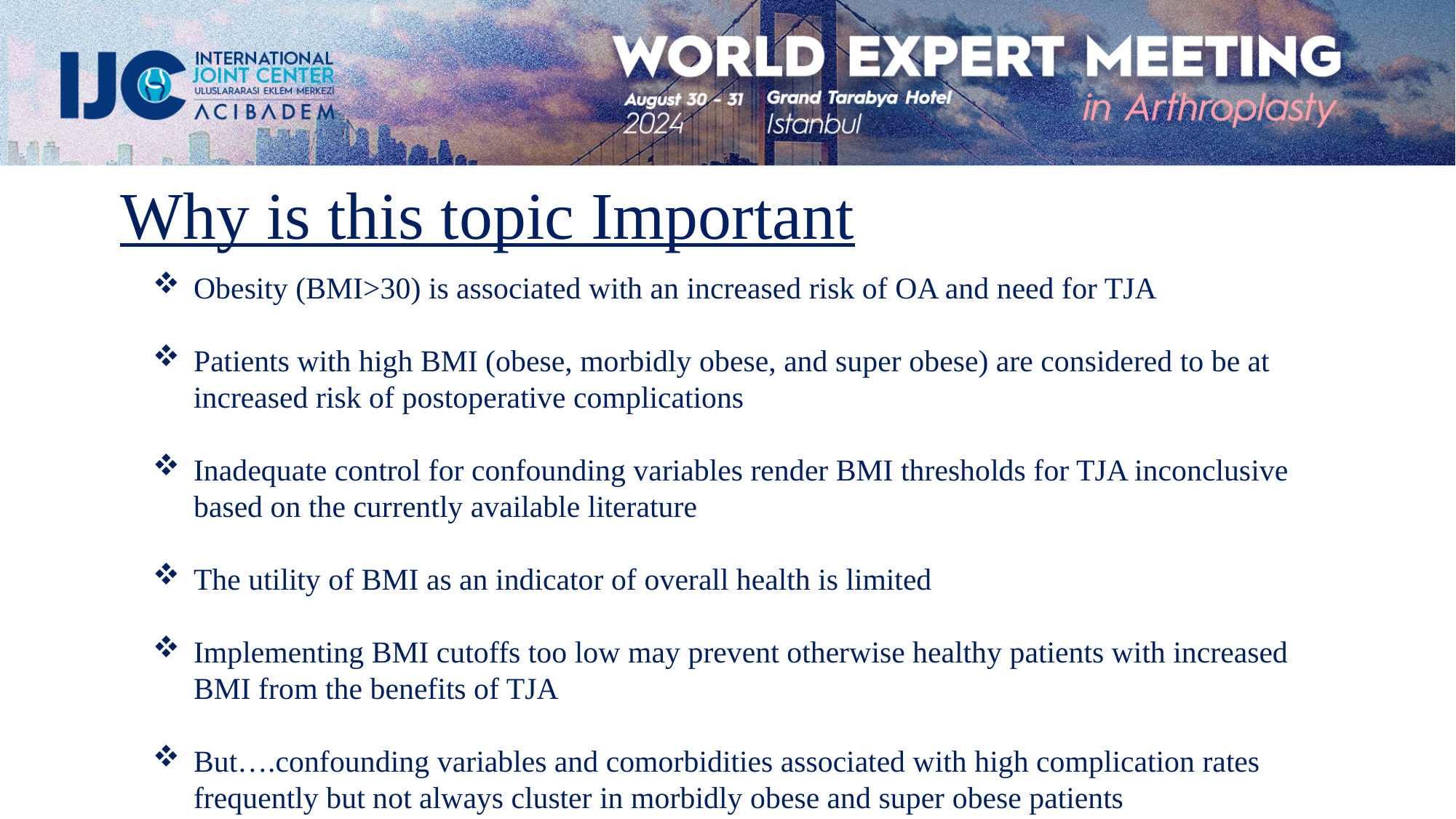

# Why is this topic Important
Obesity (BMI>30) is associated with an increased risk of OA and need for TJA

Patients with high BMI (obese, morbidly obese, and super obese) are considered to be at increased risk of postoperative complications

Inadequate control for confounding variables render BMI thresholds for TJA inconclusive based on the currently available literature

The utility of BMI as an indicator of overall health is limited

Implementing BMI cutoffs too low may prevent otherwise healthy patients with increased BMI from the benefits of TJA

But….confounding variables and comorbidities associated with high complication rates frequently but not always cluster in morbidly obese and super obese patients